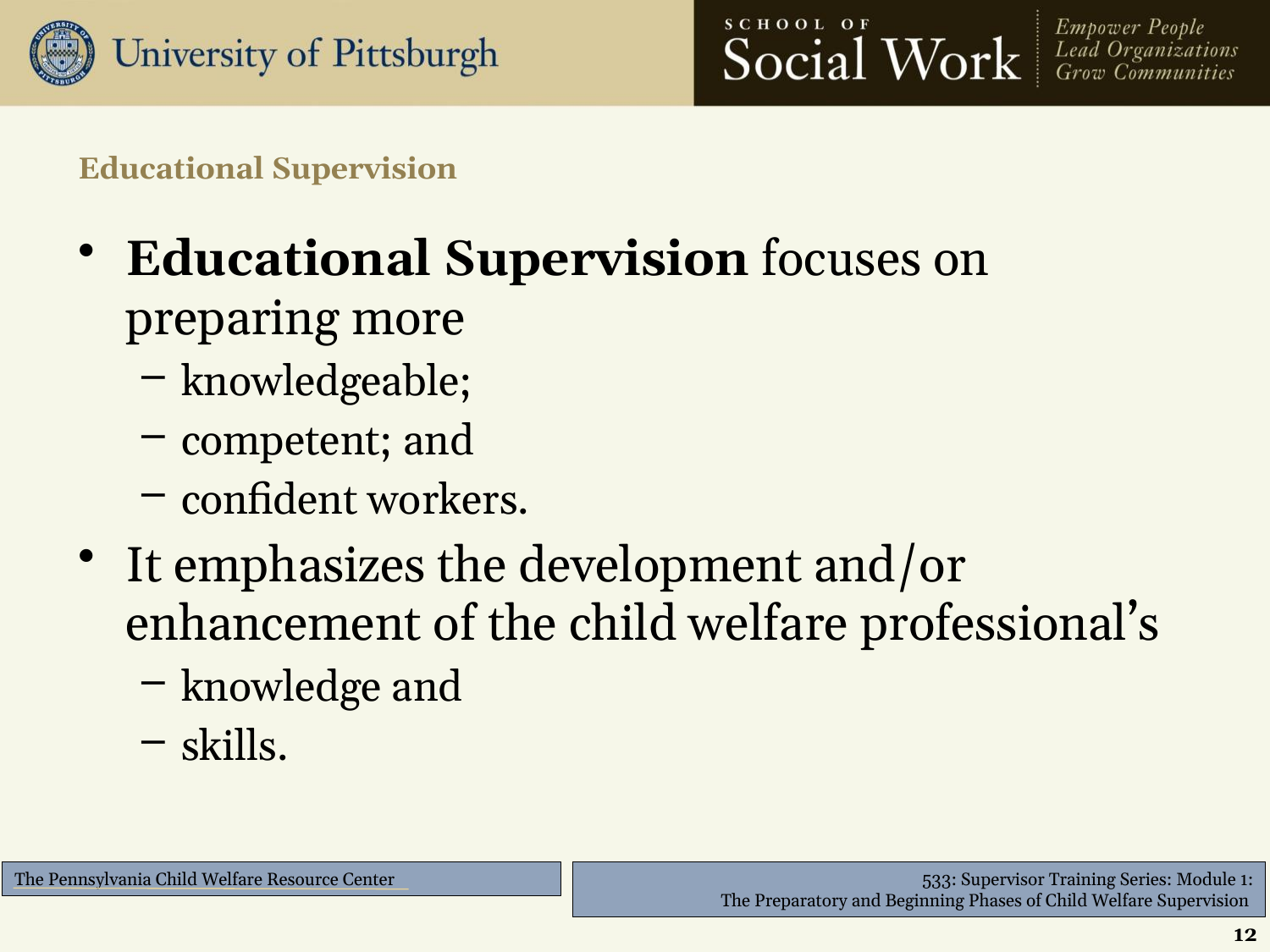

# Educational Supervision
Educational Supervision focuses on preparing more
knowledgeable;
competent; and
confident workers.
It emphasizes the development and/or enhancement of the child welfare professional’s
knowledge and
skills.

12